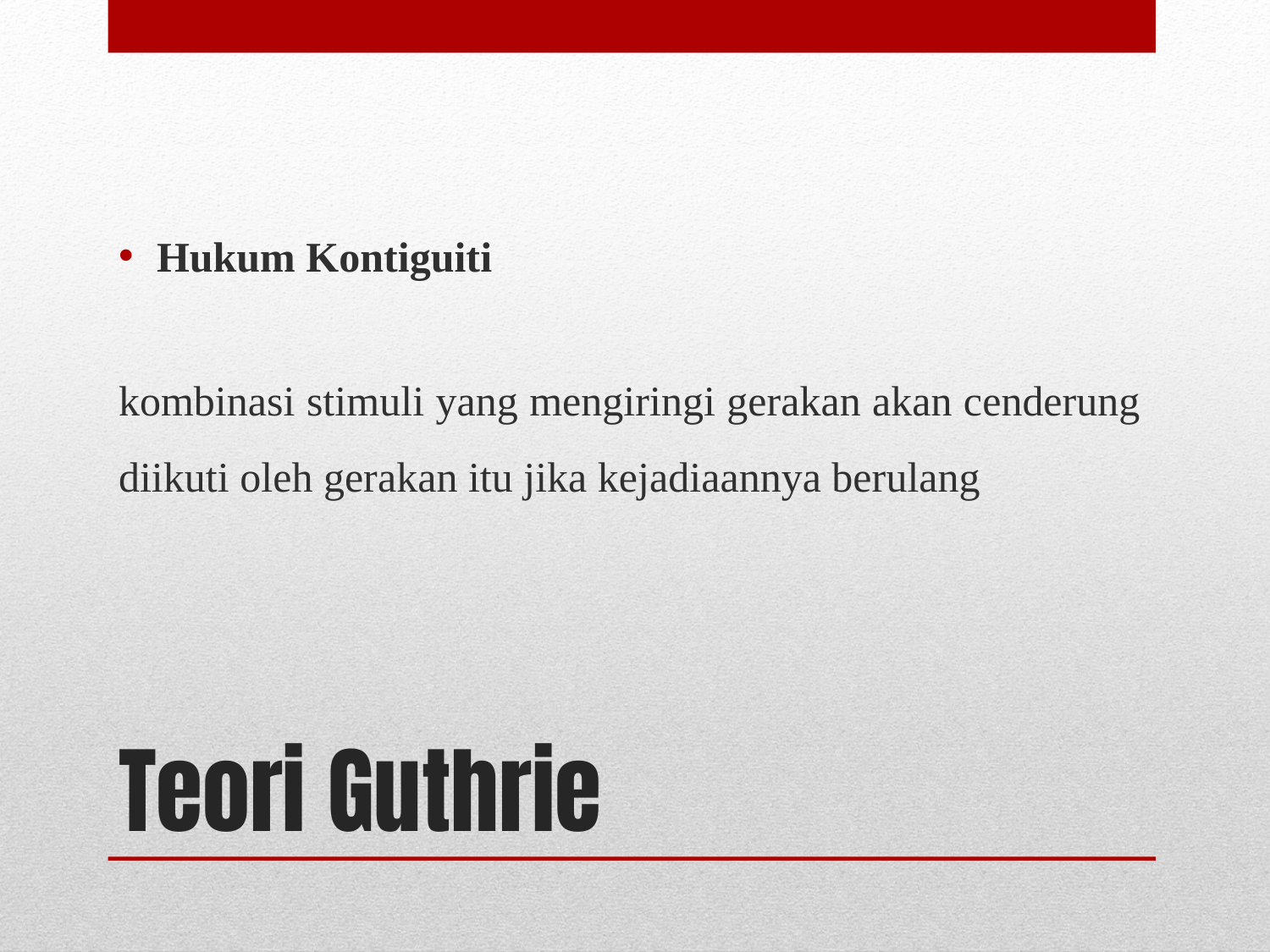

Hukum Kontiguiti

kombinasi stimuli yang mengiringi gerakan akan cenderung diikuti oleh gerakan itu jika kejadiaannya berulang
# Teori Guthrie